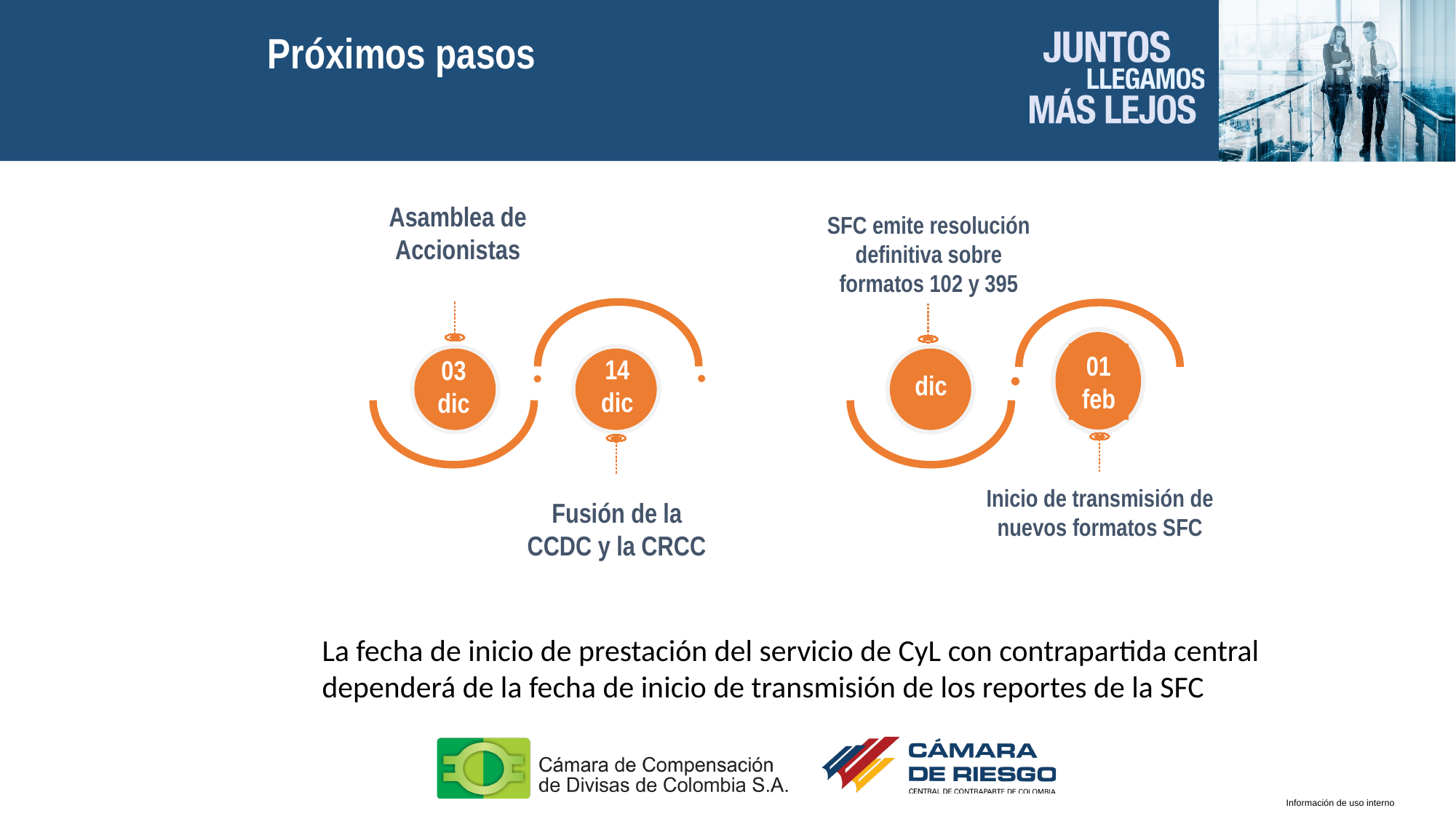

Próximos pasos
Asamblea de Accionistas
SFC emite resolución definitiva sobre formatos 102 y 395

01
feb

14
dic
03
dic
dic

Inicio de transmisión de nuevos formatos SFC
Fusión de la CCDC y la CRCC
La fecha de inicio de prestación del servicio de CyL con contrapartida central
dependerá de la fecha de inicio de transmisión de los reportes de la SFC